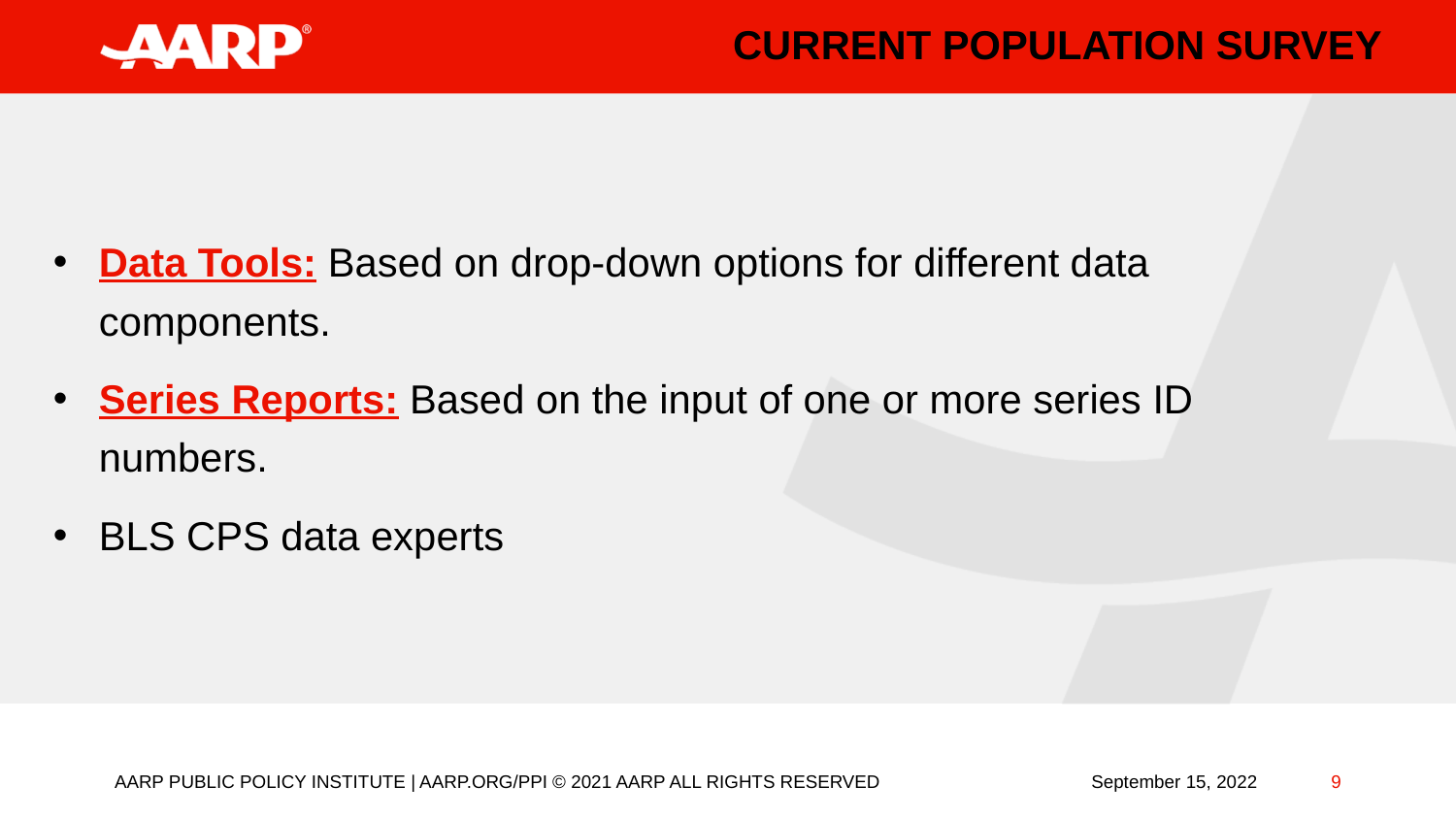

# Current population survey
Data Tools: Based on drop-down options for different data components.
Series Reports: Based on the input of one or more series ID numbers.
BLS CPS data experts

AARP PUBLIC POLICY INSTITUTE | AARP.ORG/PPI © 2021 AARP ALL RIGHTS RESERVED
9
September 15, 2022